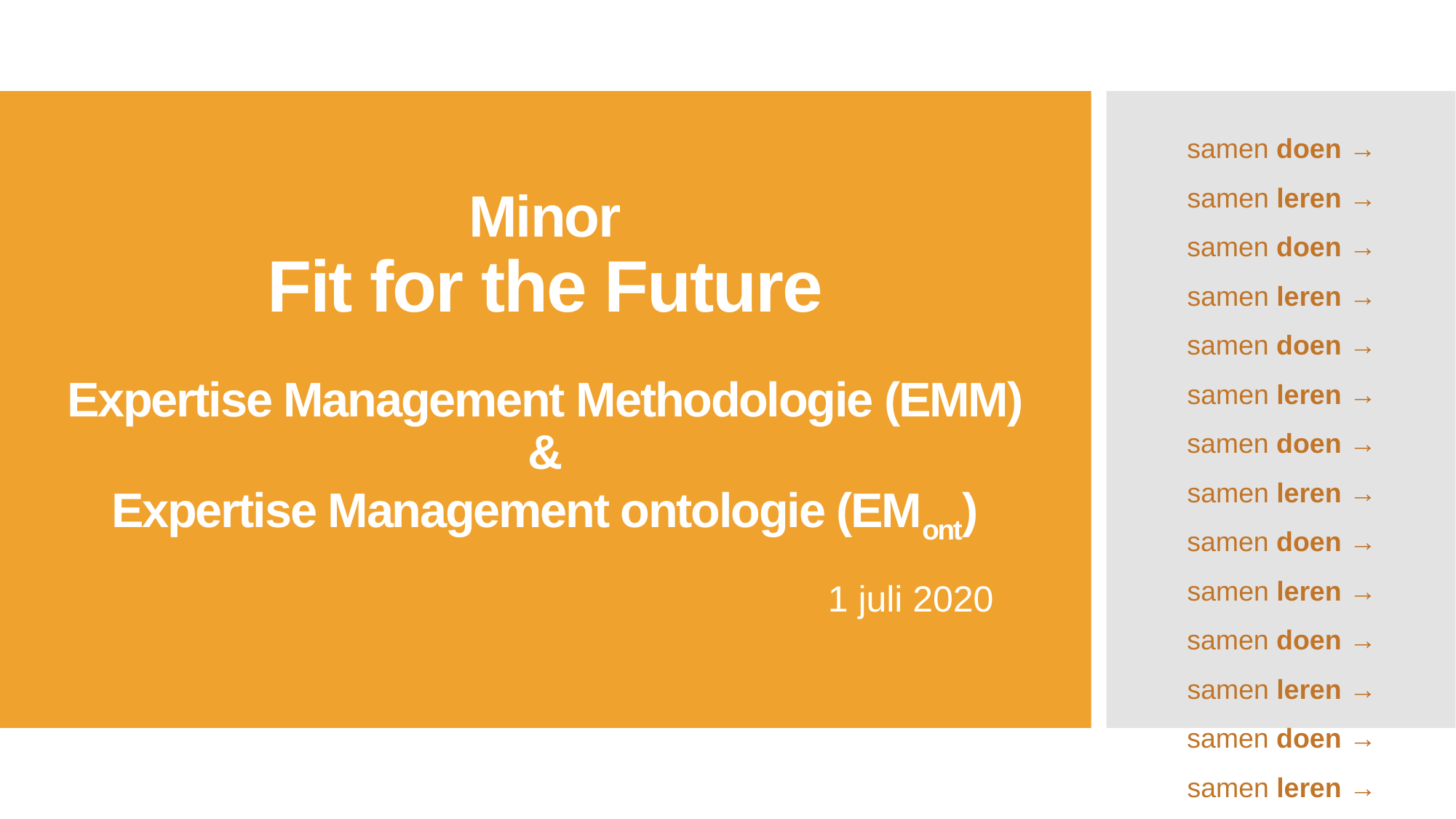

samen doen → samen leren → samen doen → samen leren → samen doen → samen leren → samen doen → samen leren → samen doen → samen leren → samen doen → samen leren → samen doen → samen leren → samen doen → samen leren → …
# Minor Fit for the Future Expertise Management Methodologie (EMM) & Expertise Management ontologie (EMont)
1 juli 2020